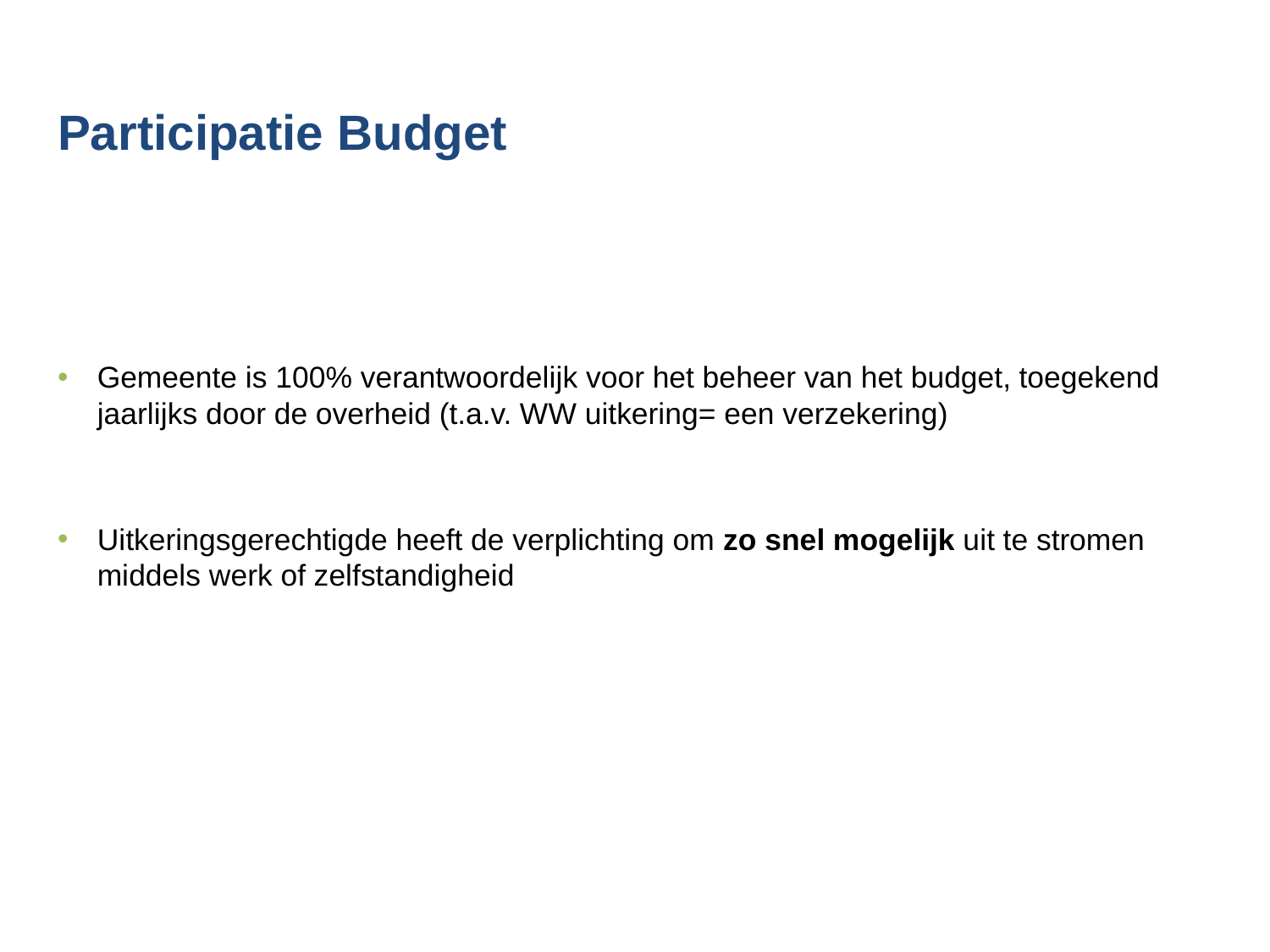

# Participatie Budget

Gemeente is 100% verantwoordelijk voor het beheer van het budget, toegekend jaarlijks door de overheid (t.a.v. WW uitkering= een verzekering)

Uitkeringsgerechtigde heeft de verplichting om zo snel mogelijk uit te stromen middels werk of zelfstandigheid